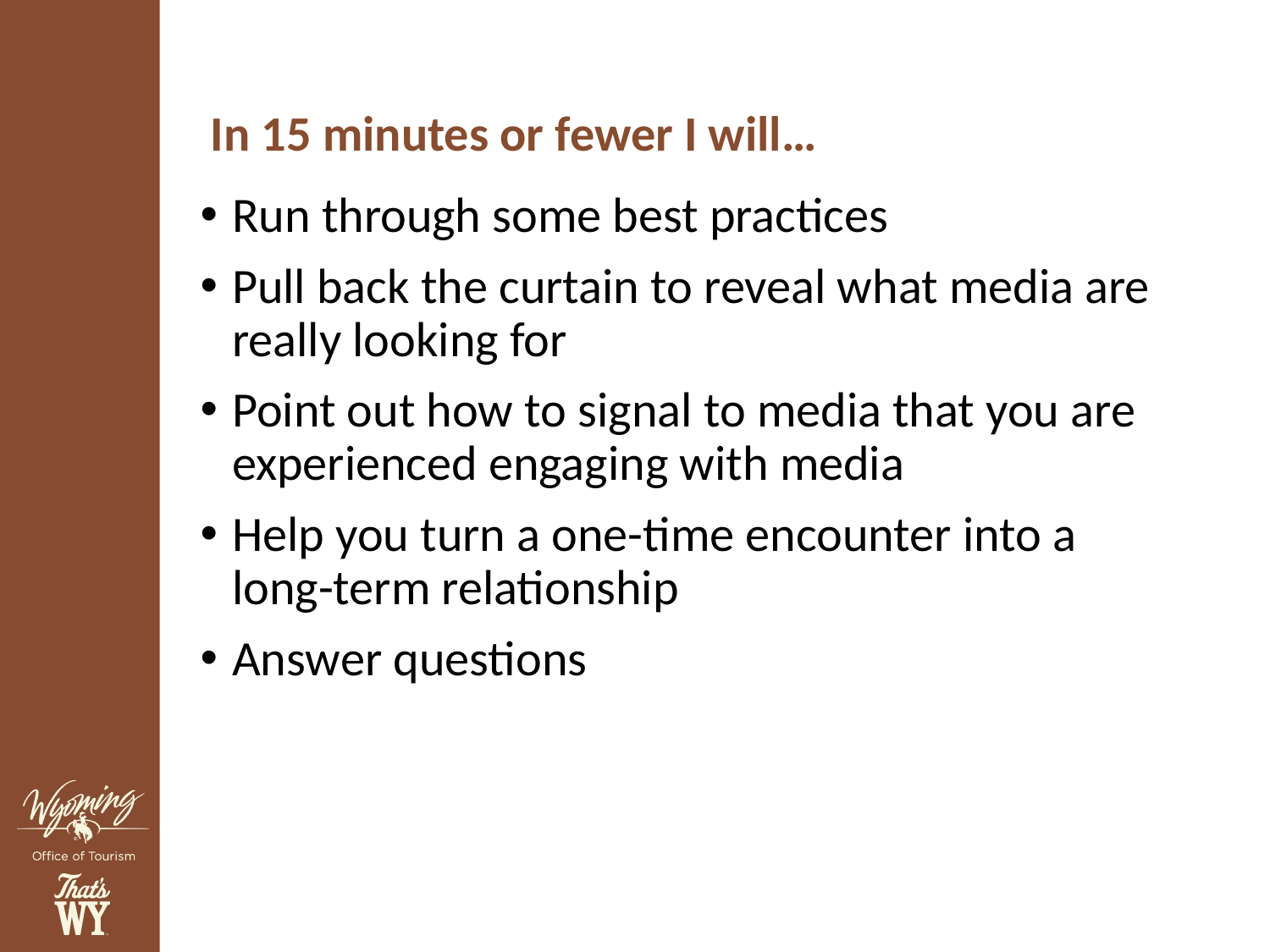

In 15 minutes or fewer I will…
Run through some best practices
Pull back the curtain to reveal what media are really looking for
Point out how to signal to media that you are experienced engaging with media
Help you turn a one-time encounter into a long-term relationship
Answer questions